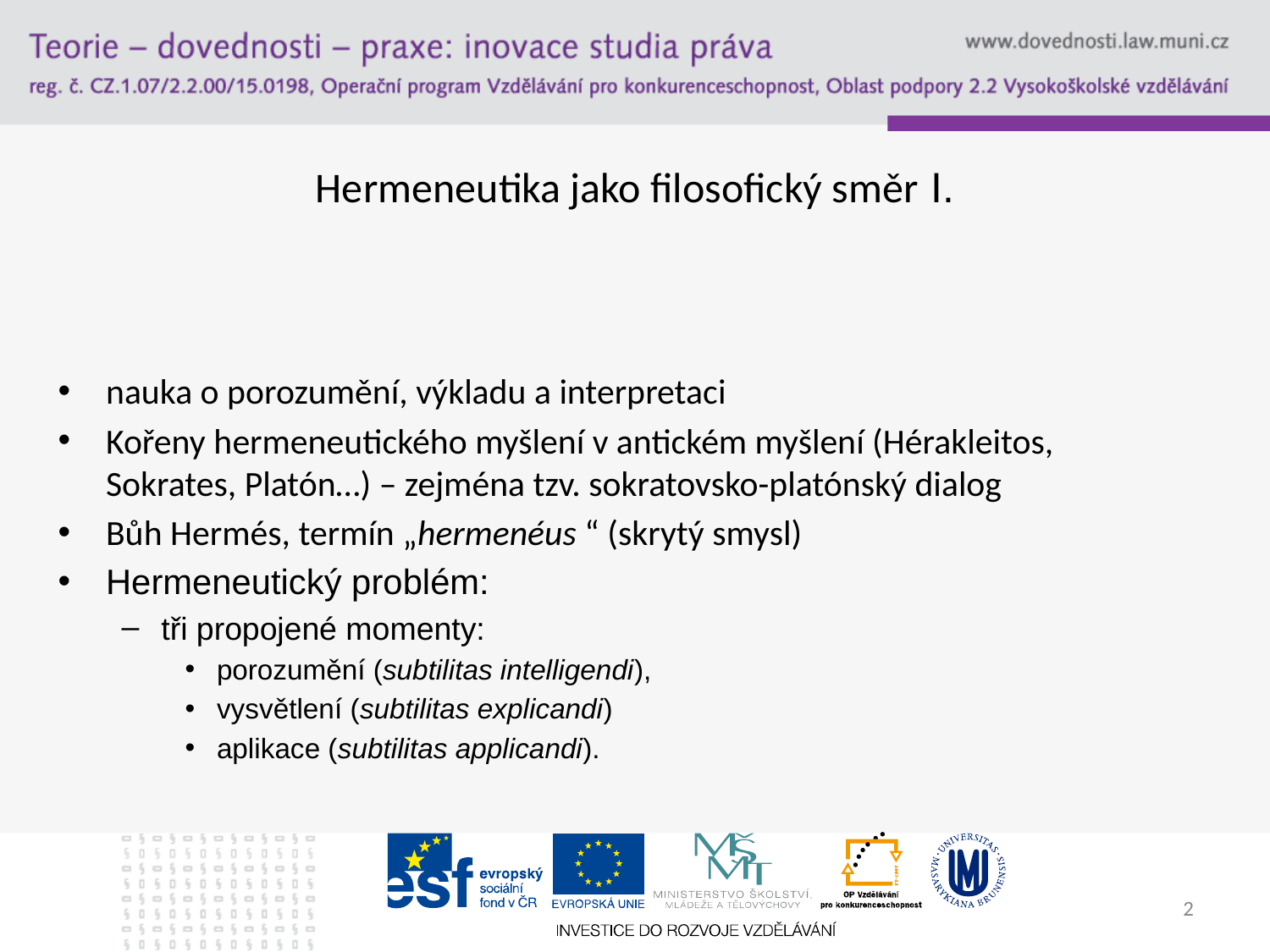

# Hermeneutika jako filosofický směr I.

nauka o porozumění, výkladu a interpretaci
Kořeny hermeneutického myšlení v antickém myšlení (Hérakleitos, Sokrates, Platón…) – zejména tzv. sokratovsko-platónský dialog
Bůh Hermés, termín „hermenéus “ (skrytý smysl)
Hermeneutický problém:
tři propojené momenty:
porozumění (subtilitas intelligendi),
vysvětlení (subtilitas explicandi)
aplikace (subtilitas applicandi).
2